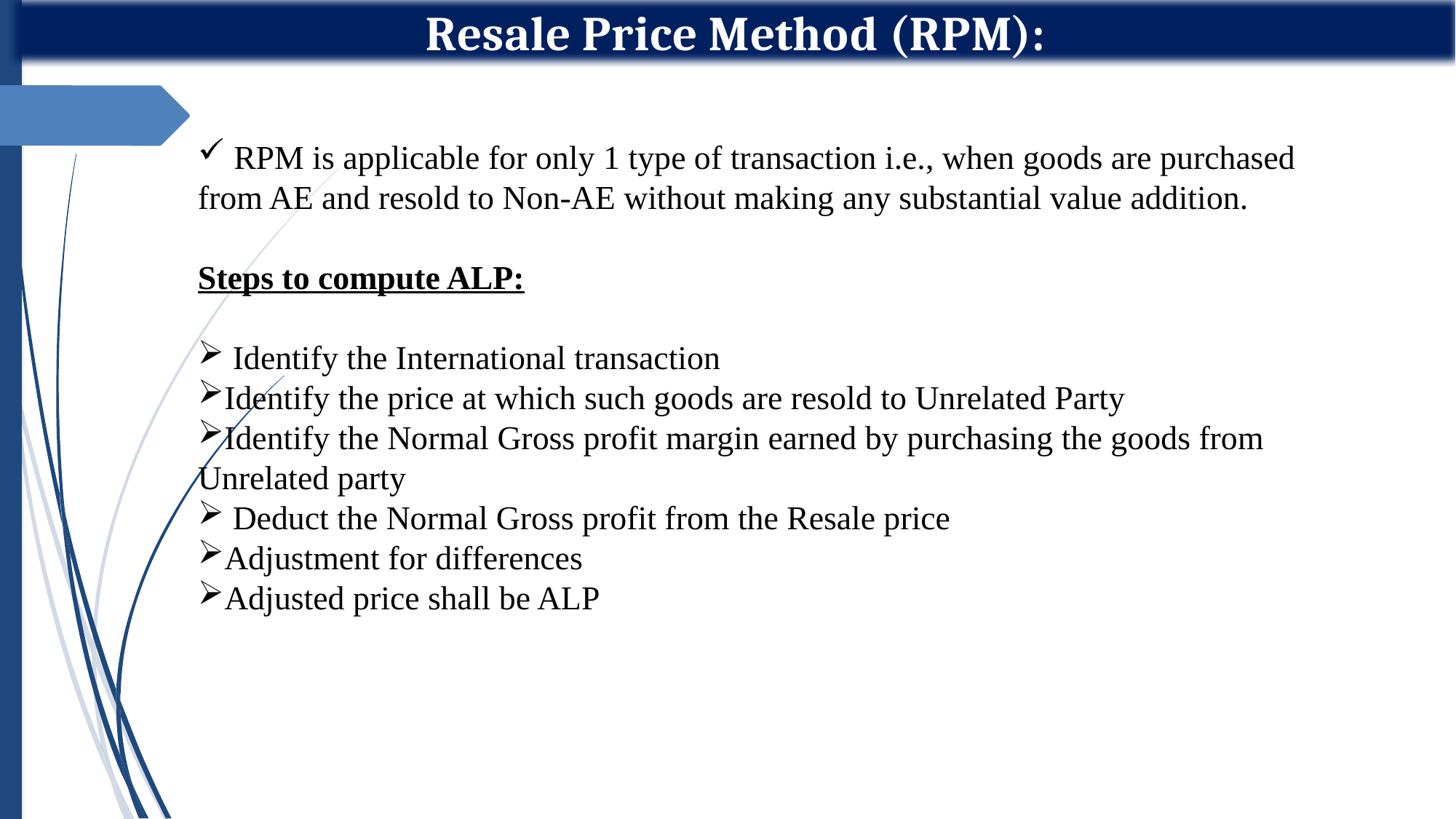

Resale Price Method (RPM):
 RPM is applicable for only 1 type of transaction i.e., when goods are purchased from AE and resold to Non-AE without making any substantial value addition.

Steps to compute ALP:

 Identify the International transaction
Identify the price at which such goods are resold to Unrelated Party
Identify the Normal Gross profit margin earned by purchasing the goods from Unrelated party
 Deduct the Normal Gross profit from the Resale price
Adjustment for differences
Adjusted price shall be ALP